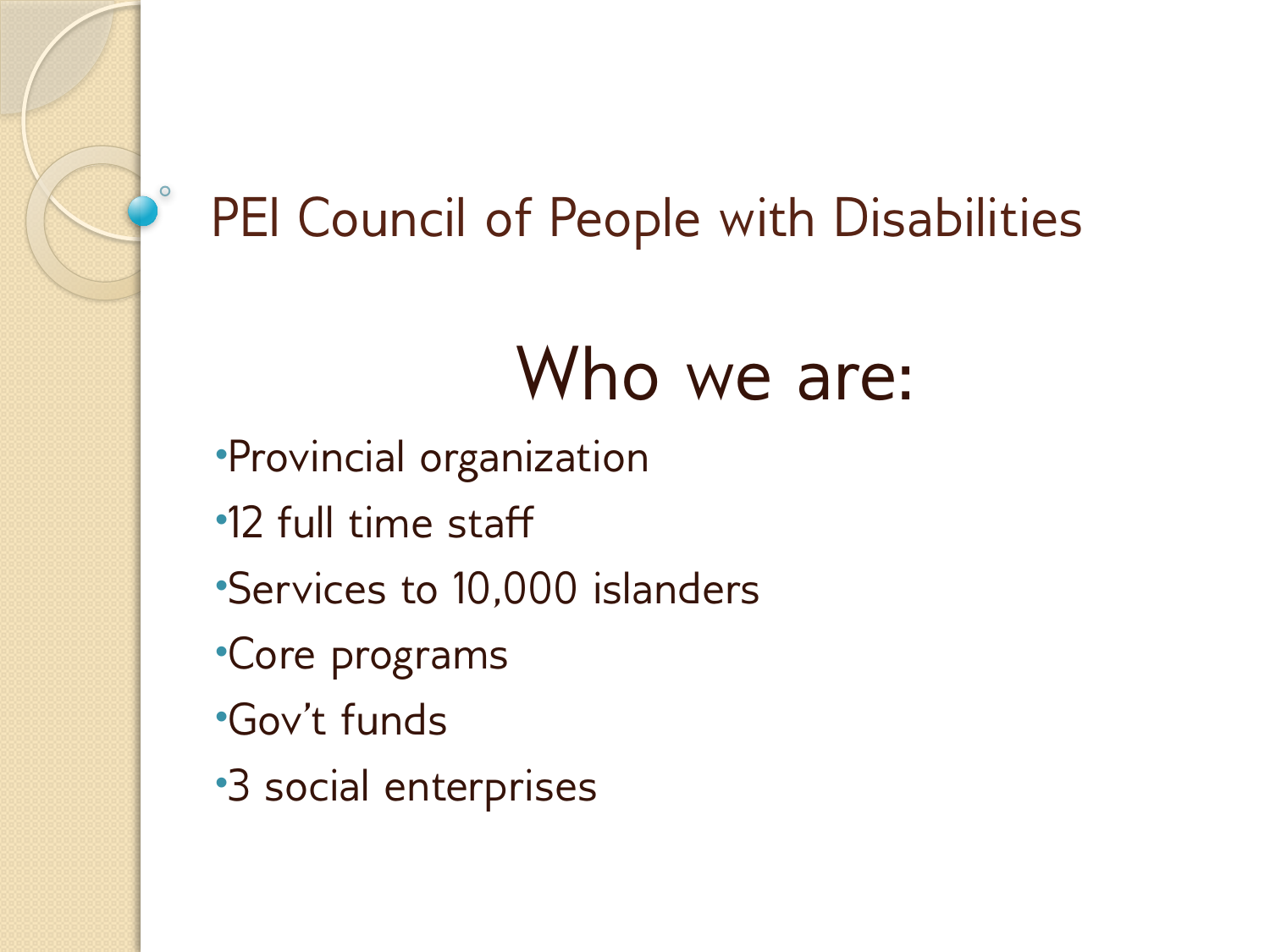

# PEI Council of People with Disabilities

Who we are:
Provincial organization
12 full time staff
Services to 10,000 islanders
Core programs
Gov’t funds
3 social enterprises